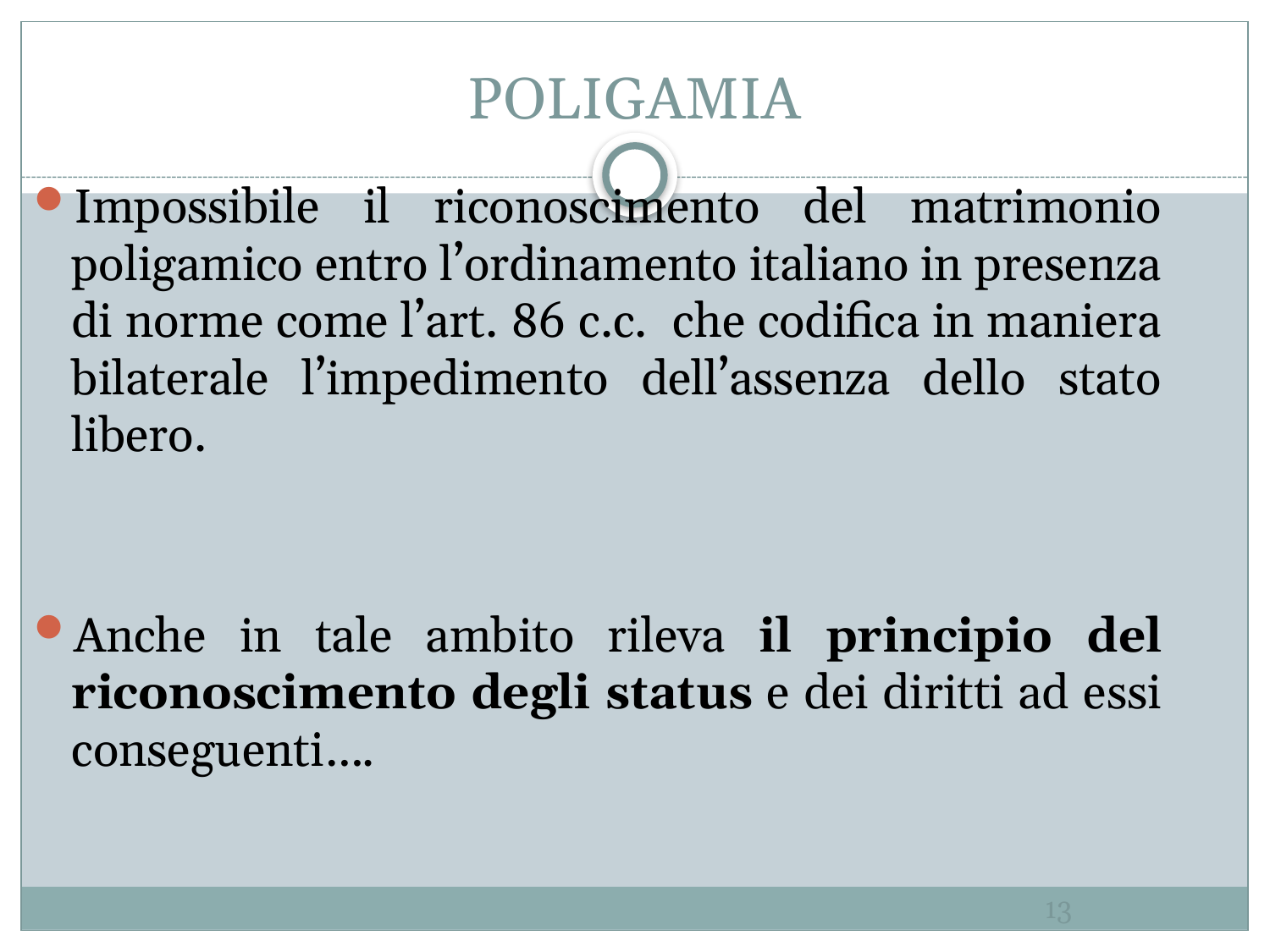

# POLIGAMIA
Impossibile il riconoscimento del matrimonio poligamico entro l’ordinamento italiano in presenza di norme come l’art. 86 c.c.  che codifica in maniera bilaterale l’impedimento dell’assenza dello stato libero.

Anche in tale ambito rileva il principio del riconoscimento degli status e dei diritti ad essi conseguenti….

13